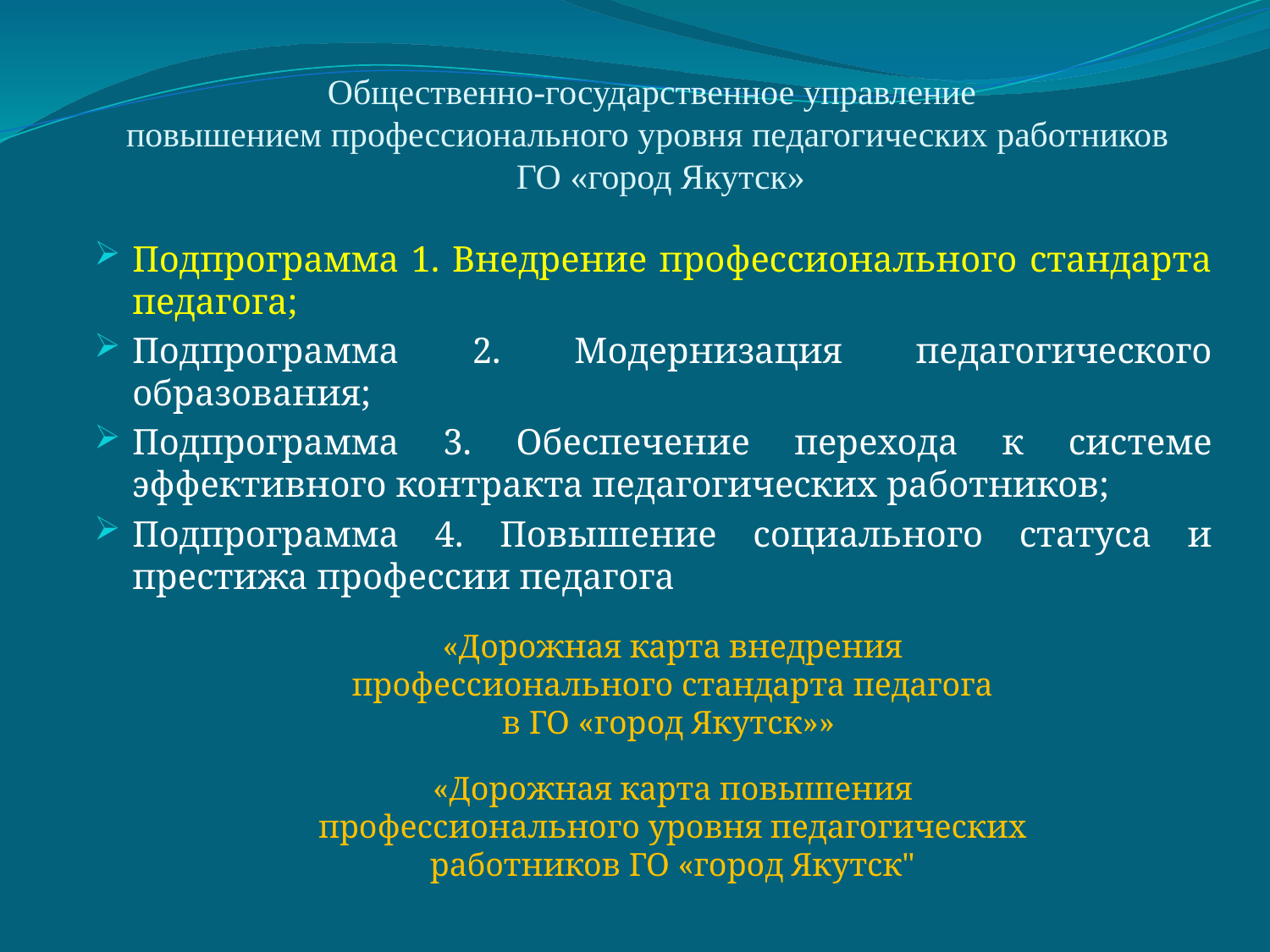

# Общественно-государственное управление повышением профессионального уровня педагогических работников ГО «город Якутск»
Подпрограмма 1. Внедрение профессионального стандарта педагога;
Подпрограмма 2. Модернизация педагогического образования;
Подпрограмма 3. Обеспечение перехода к системе эффективного контракта педагогических работников;
Подпрограмма 4. Повышение социального статуса и престижа профессии педагога
«Дорожная карта внедрения профессионального стандарта педагога в ГО «город Якутск»»
«Дорожная карта повышения профессионального уровня педагогических работников ГО «город Якутск"